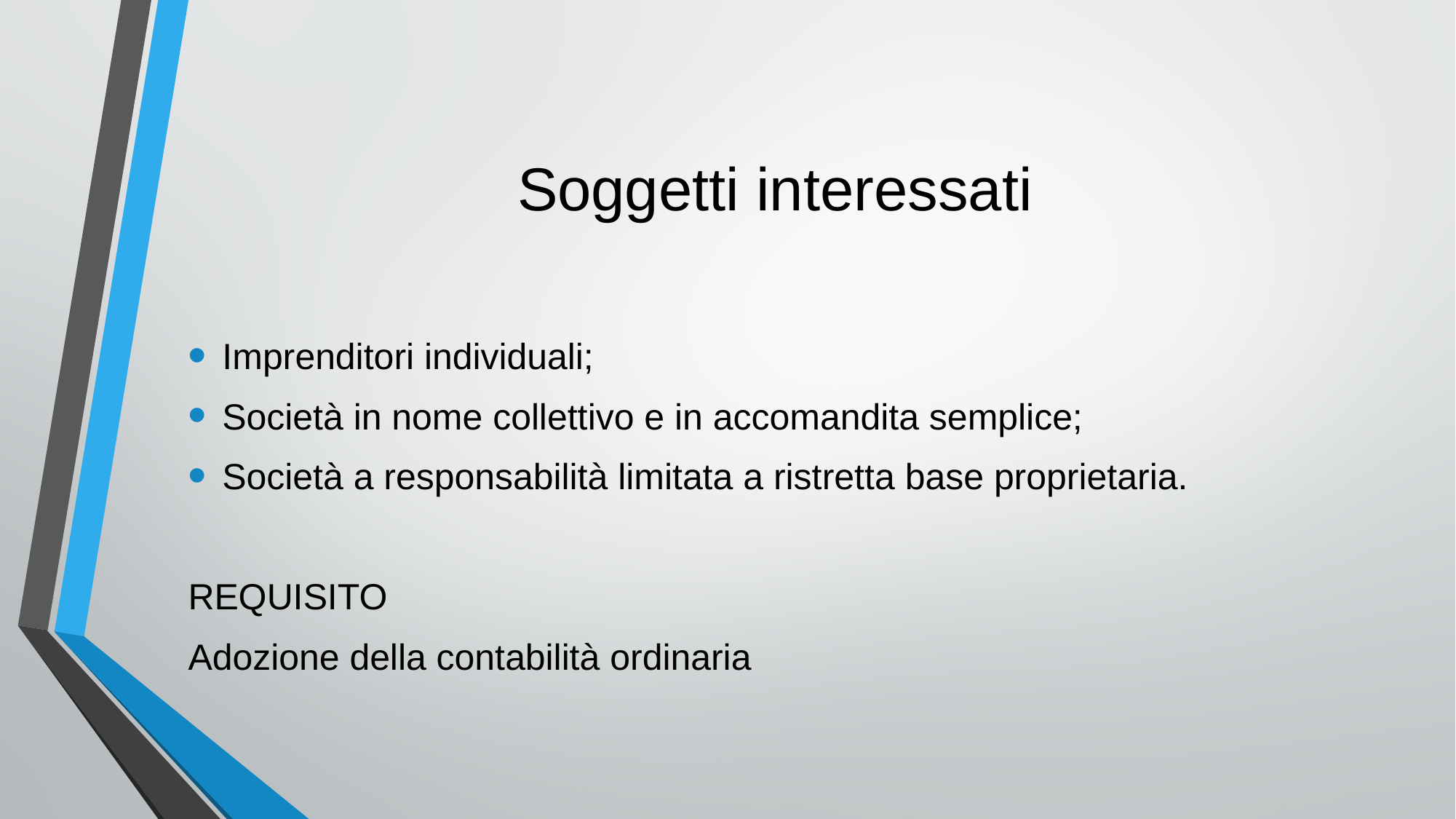

# Soggetti interessati
Imprenditori individuali;
Società in nome collettivo e in accomandita semplice;
Società a responsabilità limitata a ristretta base proprietaria.

REQUISITO
Adozione della contabilità ordinaria